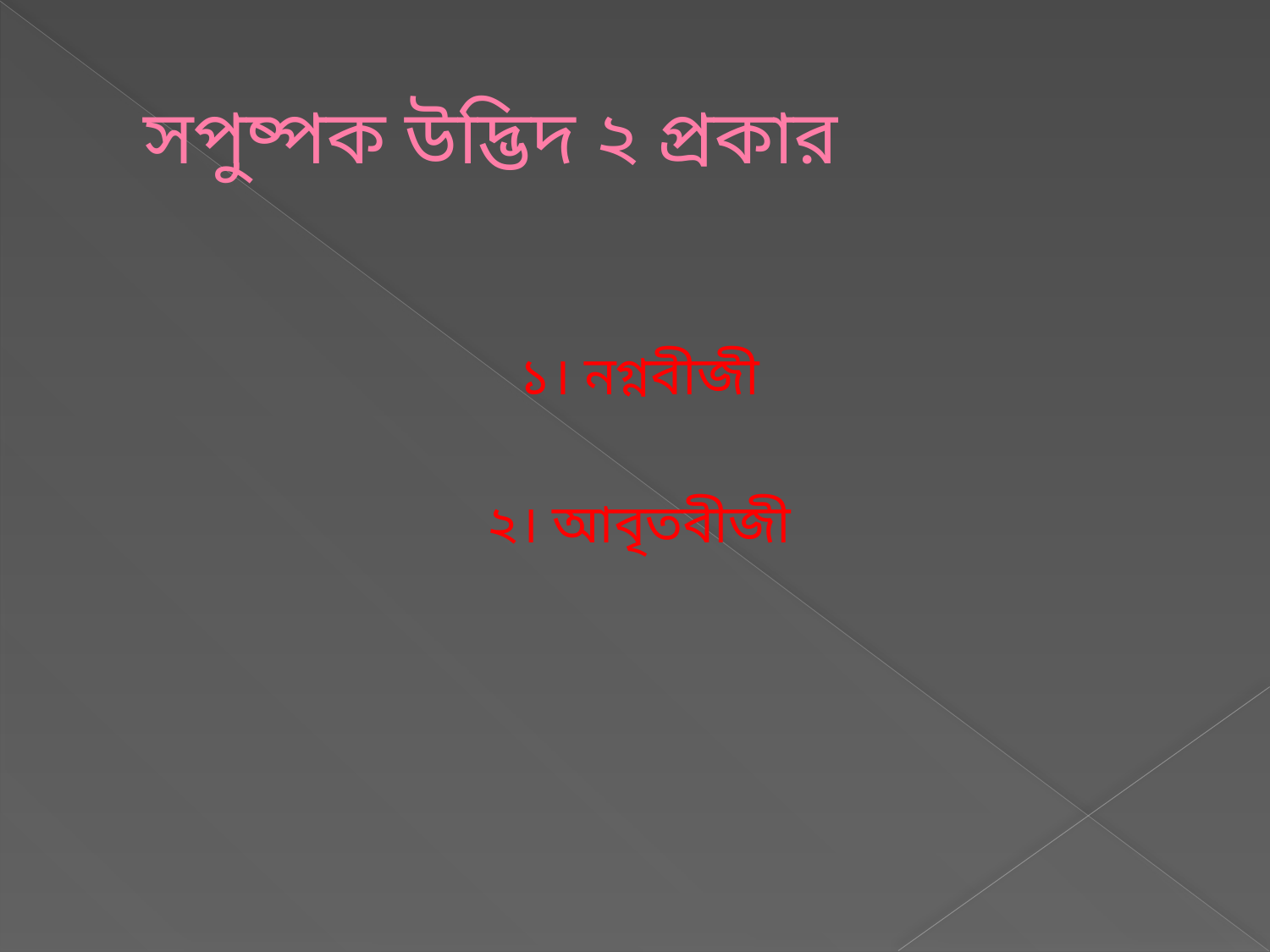

# সপুষ্পক উদ্ভিদ ২ প্রকার

১। নগ্নবীজী

২। আবৃতবীজী